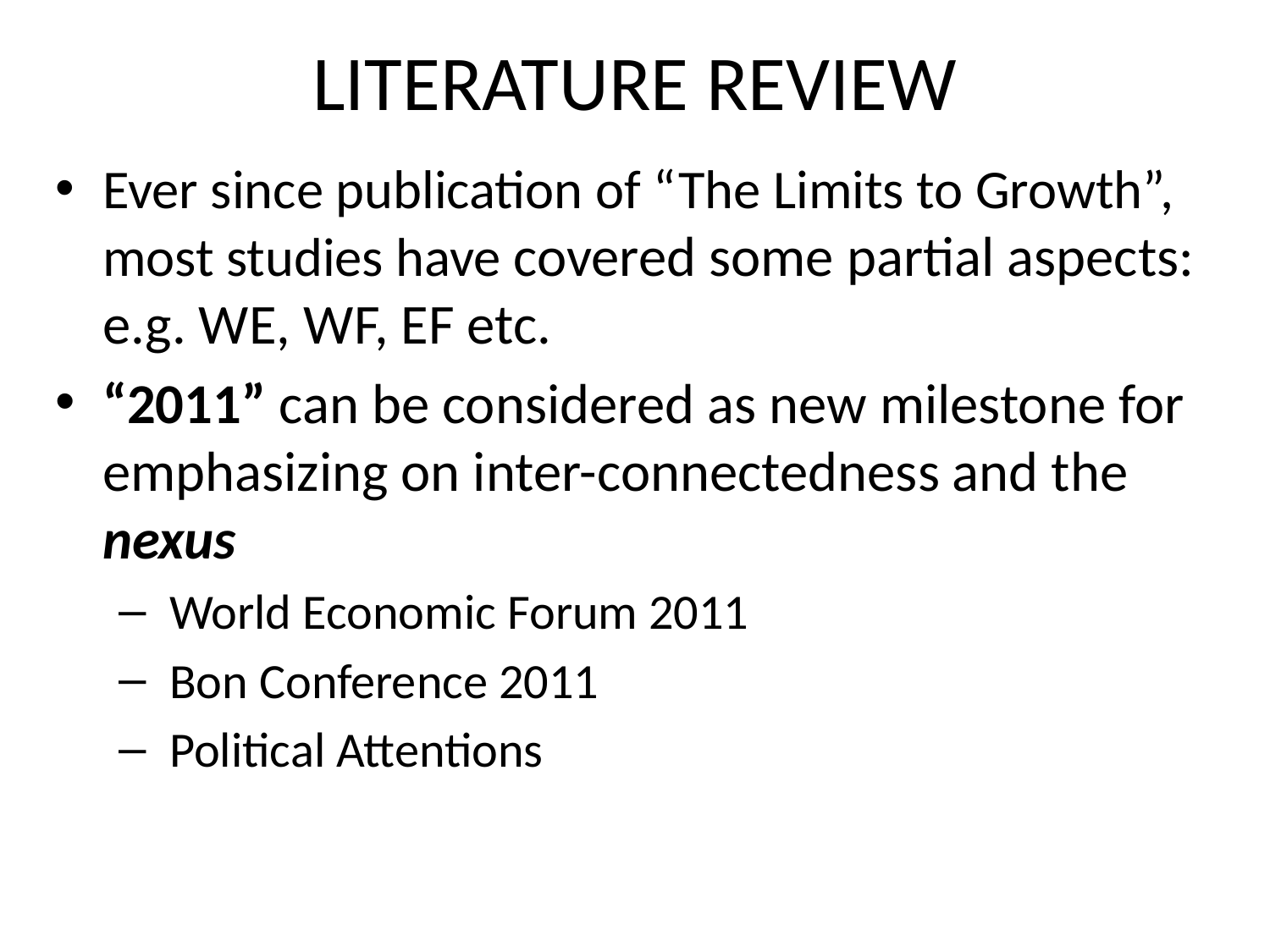

# LITERATURE REVIEW
Ever since publication of “The Limits to Growth”, most studies have covered some partial aspects: e.g. WE, WF, EF etc.
“2011” can be considered as new milestone for emphasizing on inter-connectedness and the nexus
 World Economic Forum 2011
 Bon Conference 2011
 Political Attentions